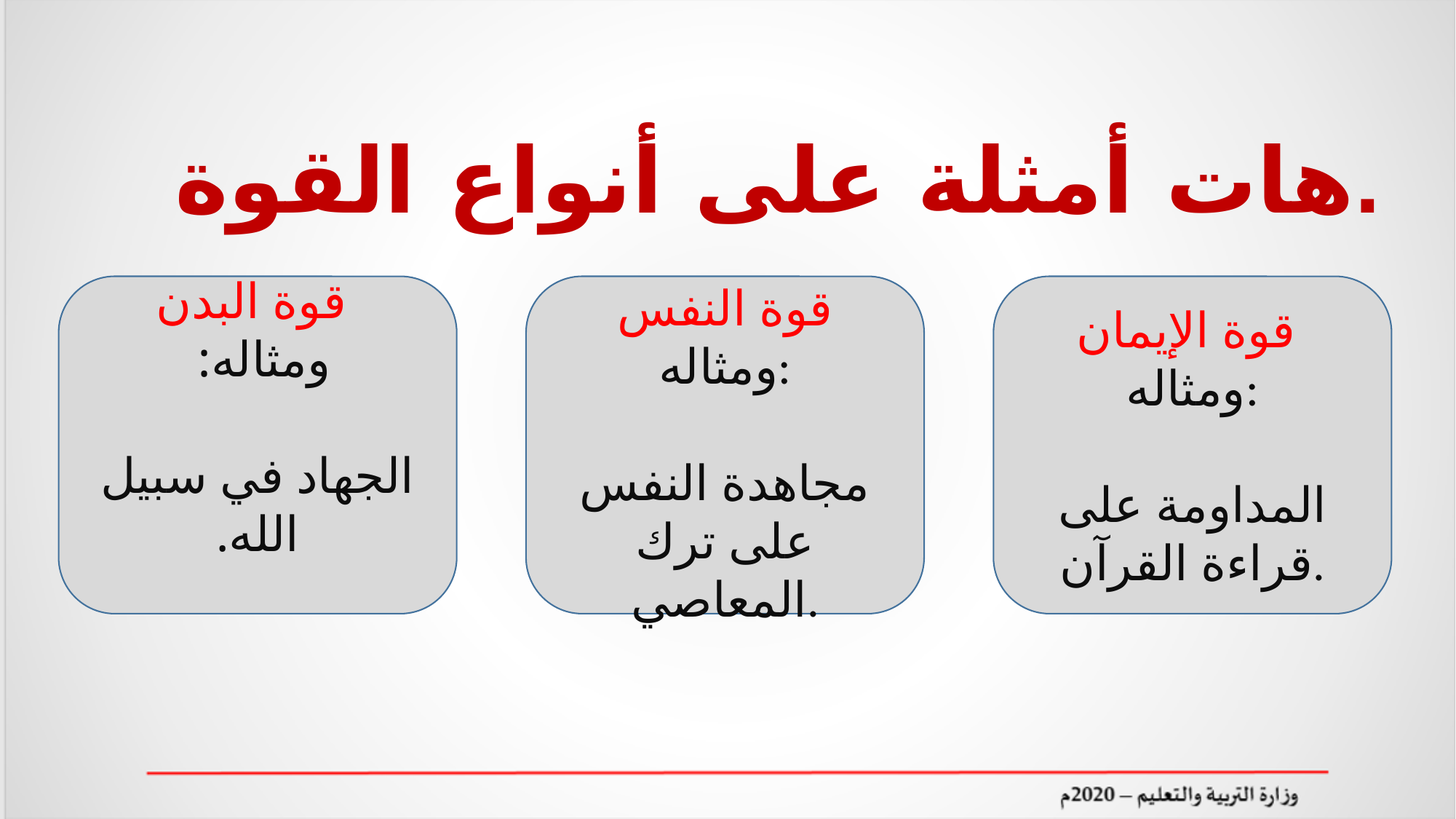

# هات أمثلة على أنواع القوة.
قوة البدن
ومثاله:

الجهاد في سبيل الله.

قوة النفس
ومثاله:

مجاهدة النفس على ترك المعاصي.

قوة الإيمان
ومثاله:

المداومة على قراءة القرآن.